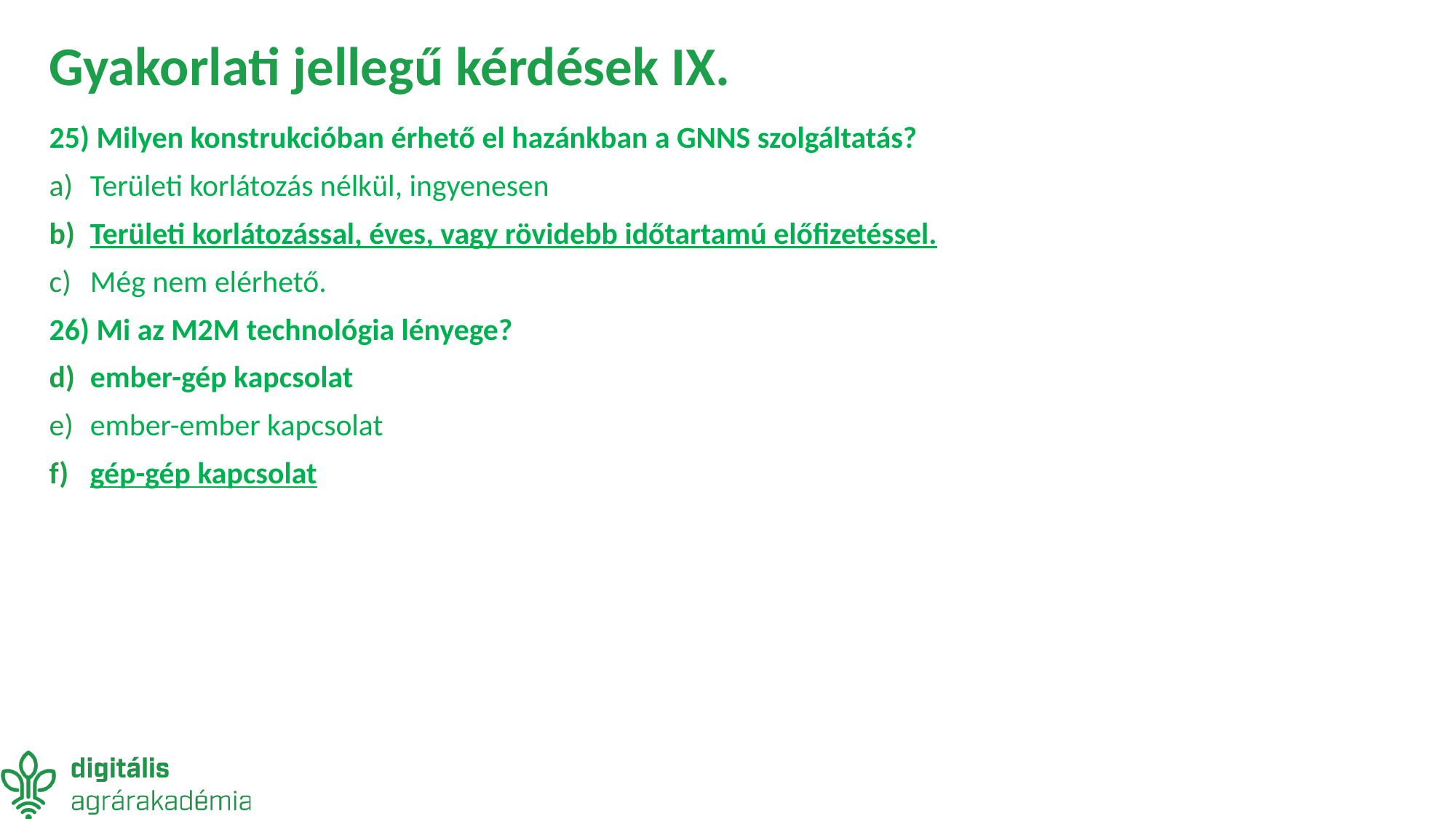

# Gyakorlati jellegű kérdések IX.
25) Milyen konstrukcióban érhető el hazánkban a GNNS szolgáltatás?
Területi korlátozás nélkül, ingyenesen
Területi korlátozással, éves, vagy rövidebb időtartamú előfizetéssel.
Még nem elérhető.
26) Mi az M2M technológia lényege?
ember-gép kapcsolat
ember-ember kapcsolat
gép-gép kapcsolat